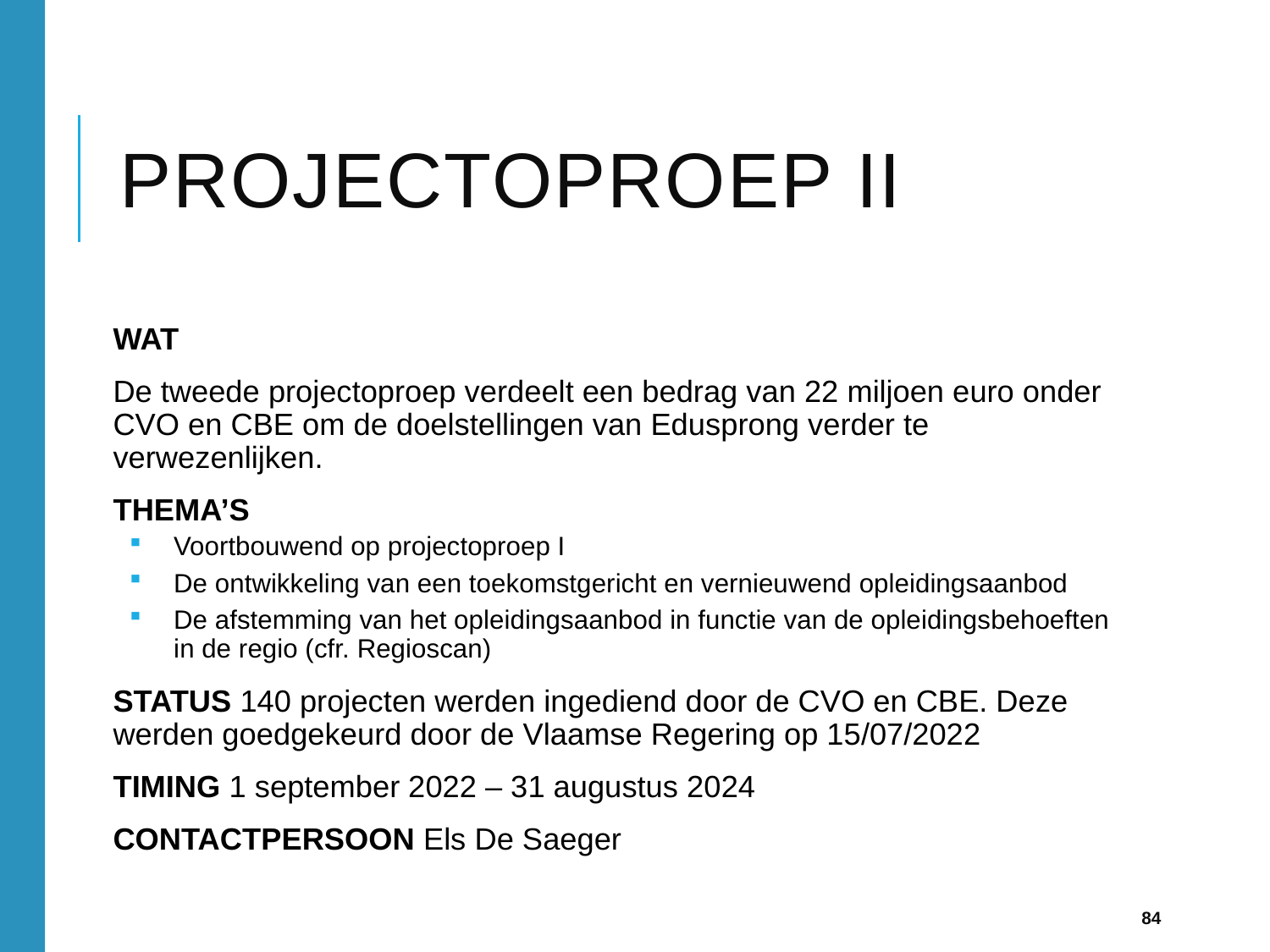

# Projectoproep II
WAT
De tweede projectoproep verdeelt een bedrag van 22 miljoen euro onder CVO en CBE om de doelstellingen van Edusprong verder te verwezenlijken.
THEMA’S
Voortbouwend op projectoproep I
De ontwikkeling van een toekomstgericht en vernieuwend opleidingsaanbod
De afstemming van het opleidingsaanbod in functie van de opleidingsbehoeften in de regio (cfr. Regioscan)
STATUS 140 projecten werden ingediend door de CVO en CBE. Deze werden goedgekeurd door de Vlaamse Regering op 15/07/2022
TIMING 1 september 2022 – 31 augustus 2024
CONTACTPERSOON Els De Saeger
84